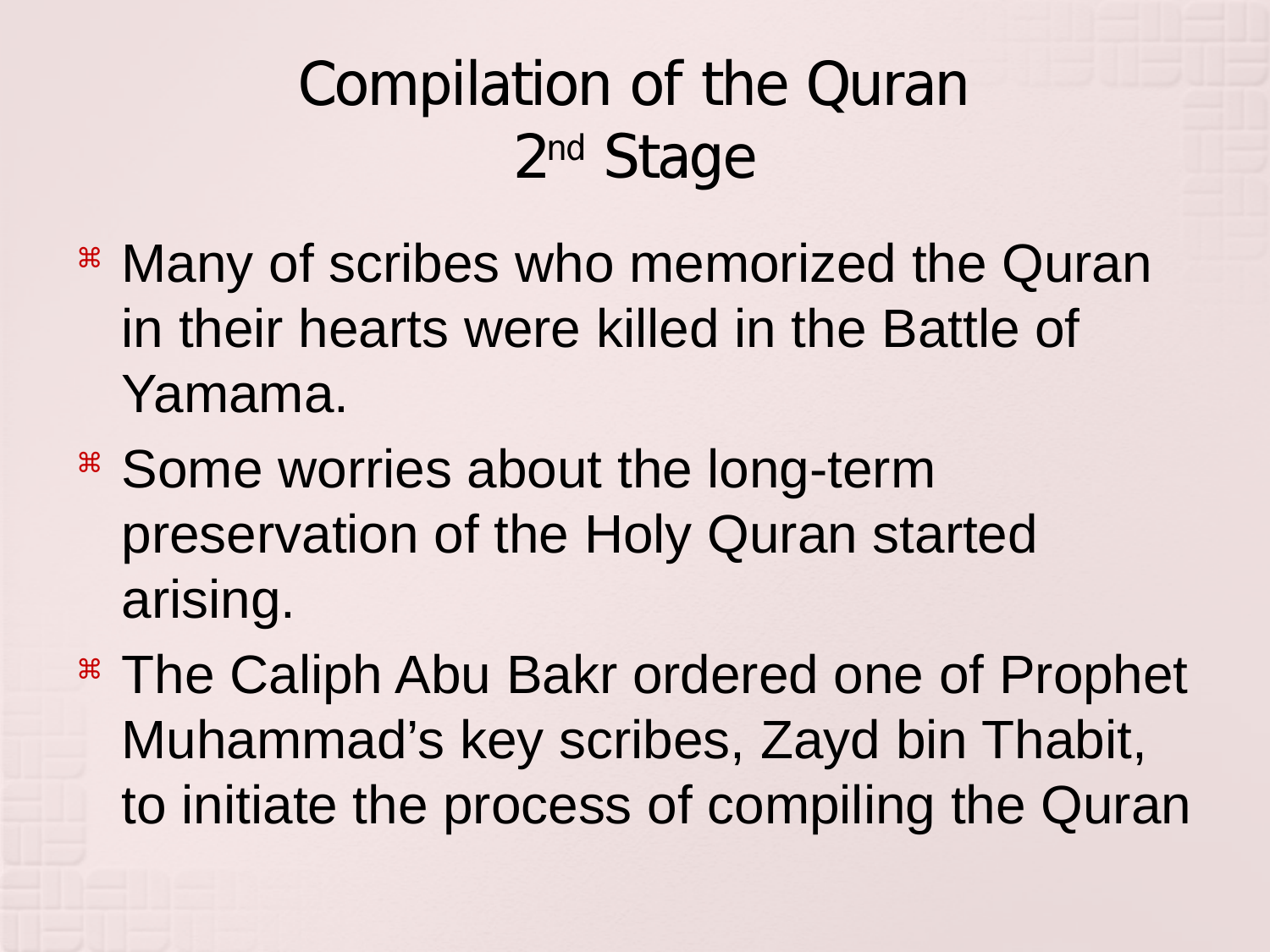

# Compilation of the Quran 2nd Stage
Many of scribes who memorized the Quran in their hearts were killed in the Battle of Yamama.
Some worries about the long-term preservation of the Holy Quran started arising.
The Caliph Abu Bakr ordered one of Prophet Muhammad’s key scribes, Zayd bin Thabit,  to initiate the process of compiling the Quran